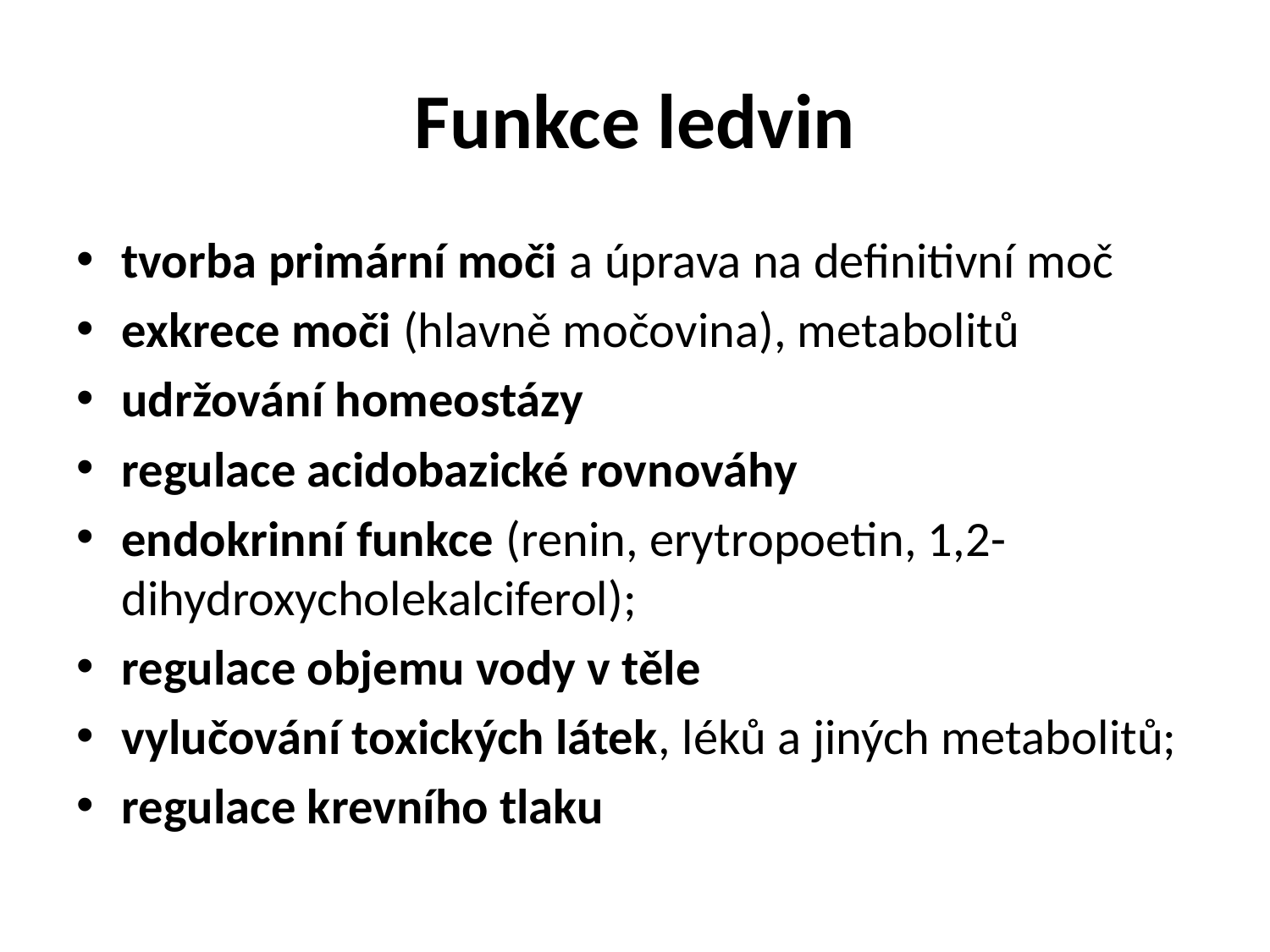

# Funkce ledvin
tvorba primární moči a úprava na definitivní moč
exkrece moči (hlavně močovina), metabolitů
udržování homeostázy
regulace acidobazické rovnováhy
endokrinní funkce (renin, erytropoetin, 1,2-dihydroxycholekalciferol);
regulace objemu vody v těle
vylučování toxických látek, léků a jiných metabolitů;
regulace krevního tlaku